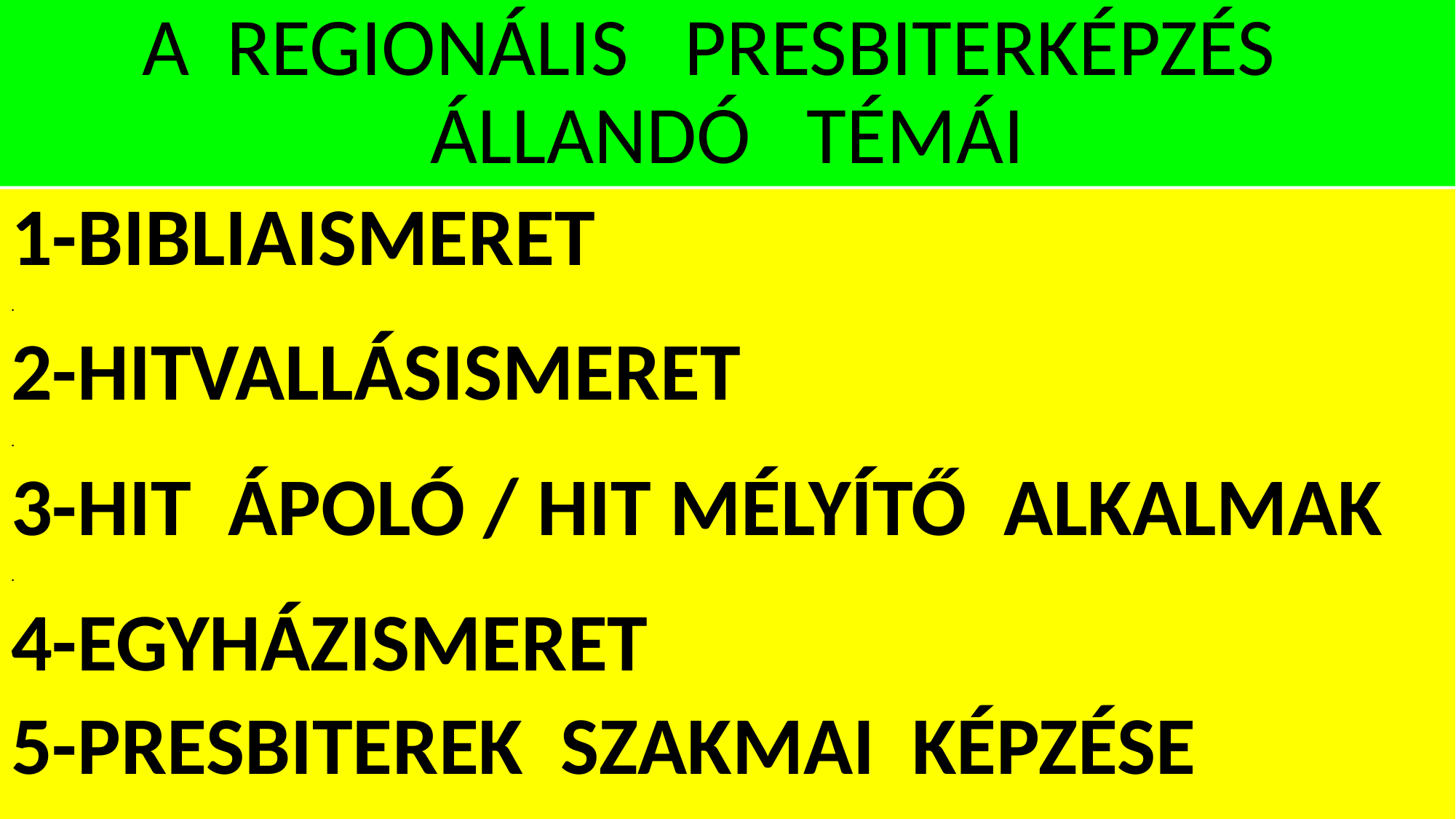

# A  REGIONÁLIS   PRESBITERKÉPZÉS ÁLLANDÓ   TÉMÁI
1-BIBLIAISMERET
.
2-HITVALLÁSISMERET
.
3-HIT  ÁPOLÓ / HIT MÉLYÍTŐ  ALKALMAK
.
4-EGYHÁZISMERET
5-PRESBITEREK  SZAKMAI  KÉPZÉSE